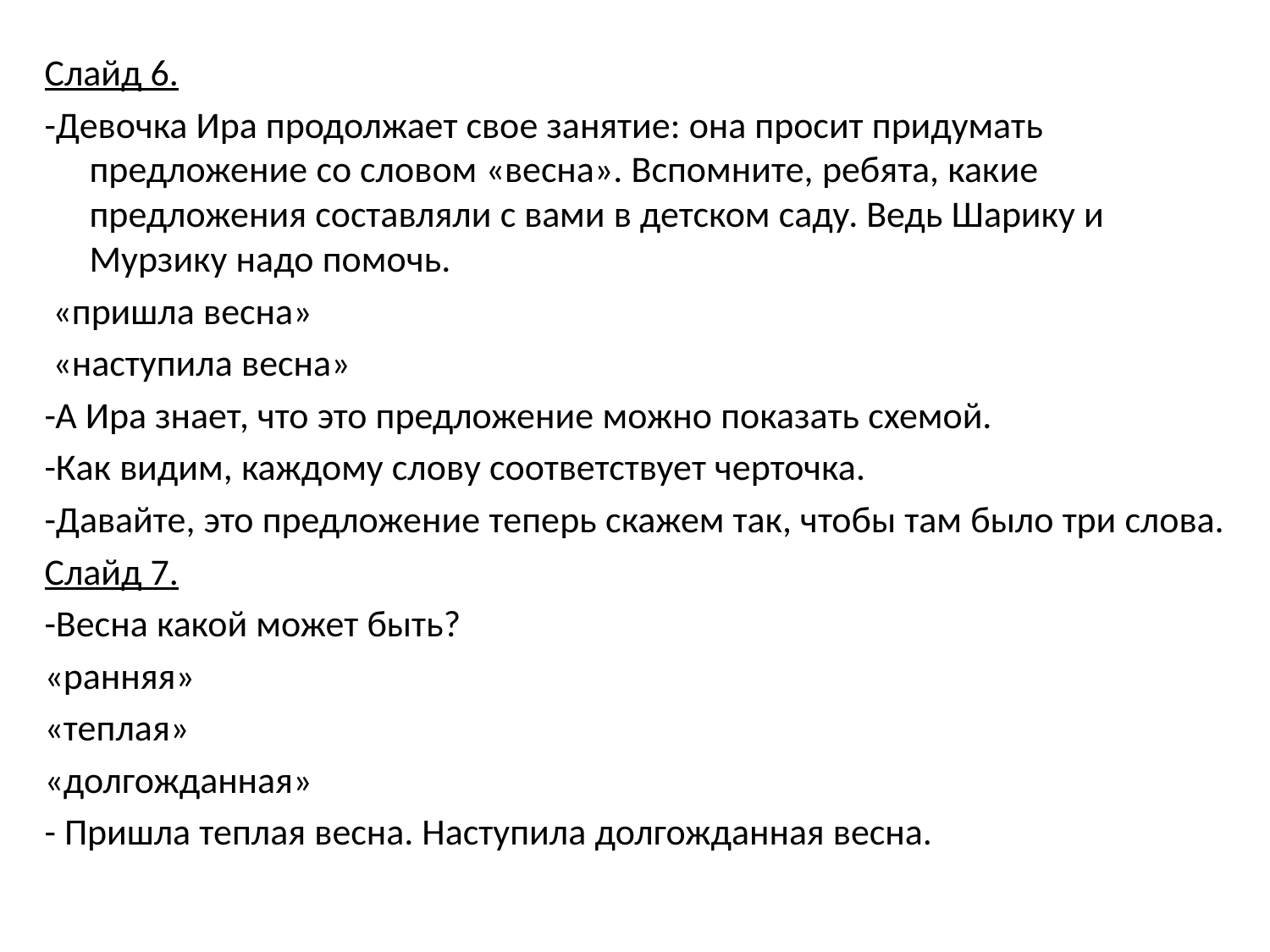

Слайд 6.
-Девочка Ира продолжает свое занятие: она просит придумать предложение со словом «весна». Вспомните, ребята, какие предложения составляли с вами в детском саду. Ведь Шарику и Мурзику надо помочь.
 «пришла весна»
 «наступила весна»
-А Ира знает, что это предложение можно показать схемой.
-Как видим, каждому слову соответствует черточка.
-Давайте, это предложение теперь скажем так, чтобы там было три слова.
Слайд 7.
-Весна какой может быть?
«ранняя»
«теплая»
«долгожданная»
- Пришла теплая весна. Наступила долгожданная весна.